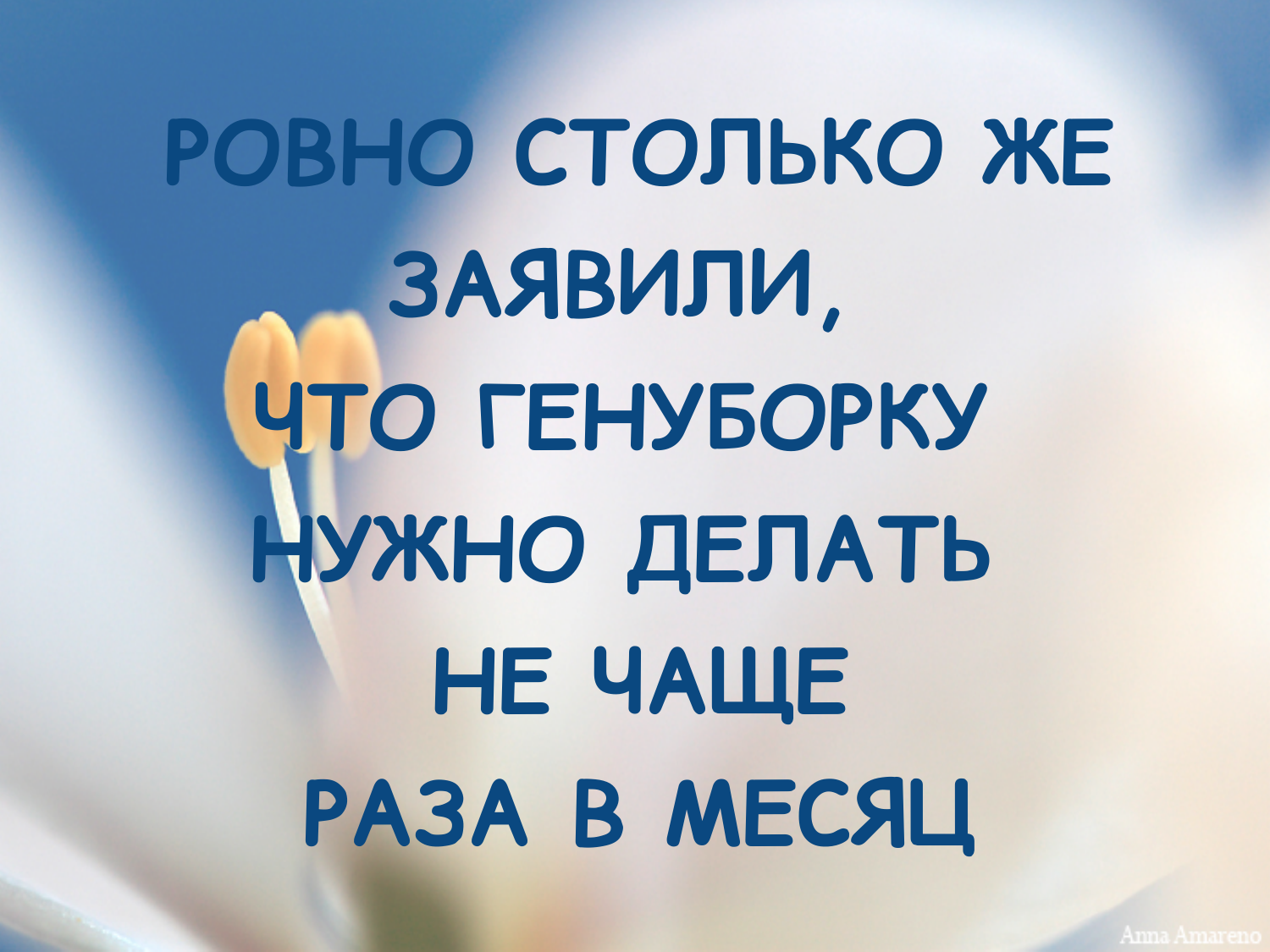

# РОВНО СТОЛЬКО ЖЕ ЗАЯВИЛИ, ЧТО ГЕНУБОРКУ НУЖНО ДЕЛАТЬ НЕ ЧАЩЕ РАЗА В МЕСЯЦ